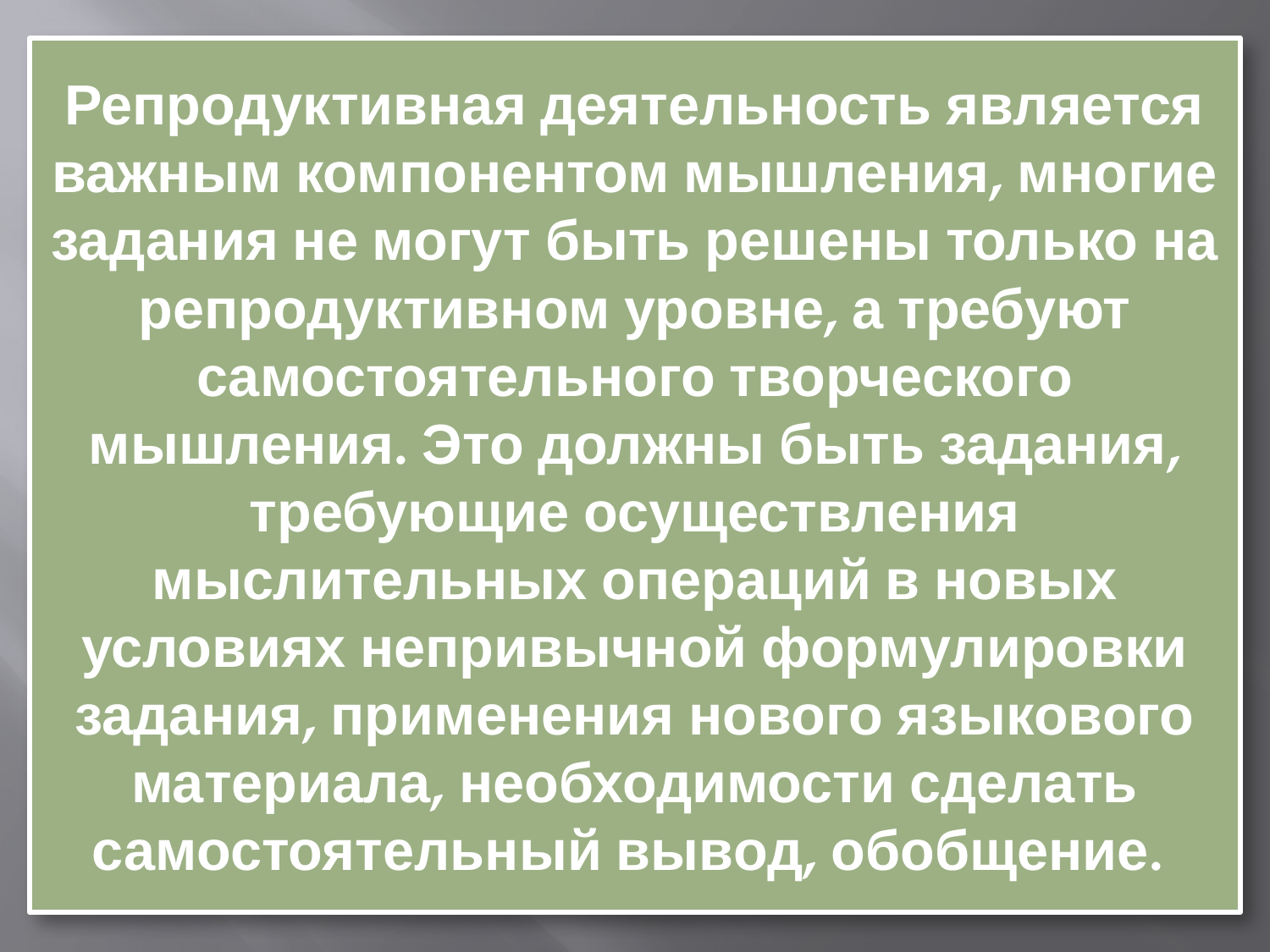

# Репродуктивная деятельность является важным компонентом мышления, многие задания не могут быть решены только на репродуктивном уровне, а требуют самостоятельного творческого мышления. Это должны быть задания, требующие осуществления мыслительных операций в новых условиях непривычной формулировки задания, применения нового языкового материала, необходимости сделать самостоятельный вывод, обобщение.